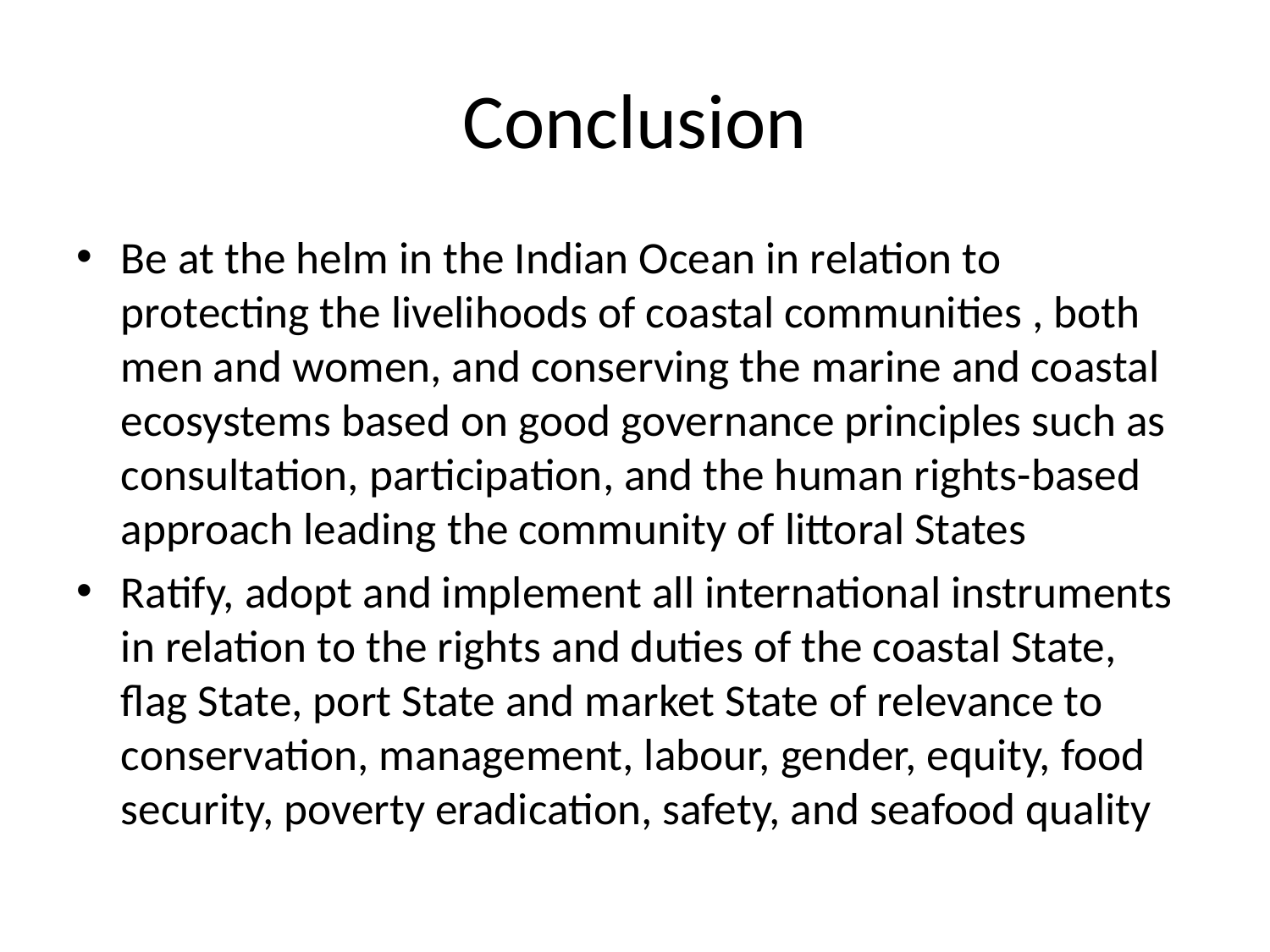

# Conclusion
Be at the helm in the Indian Ocean in relation to protecting the livelihoods of coastal communities , both men and women, and conserving the marine and coastal ecosystems based on good governance principles such as consultation, participation, and the human rights-based approach leading the community of littoral States
Ratify, adopt and implement all international instruments in relation to the rights and duties of the coastal State, flag State, port State and market State of relevance to conservation, management, labour, gender, equity, food security, poverty eradication, safety, and seafood quality